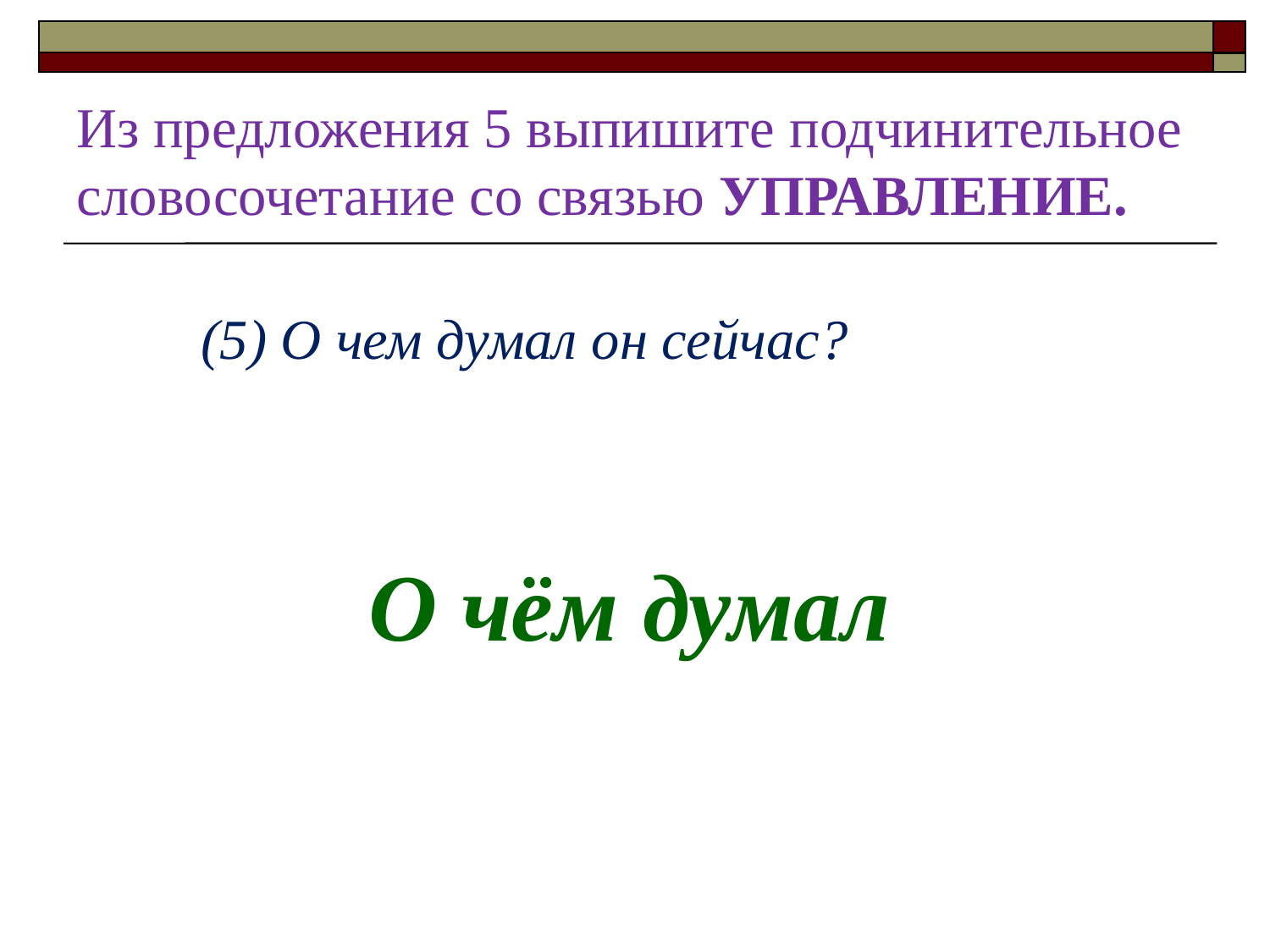

# Из предложения 5 выпишите подчинительное словосочетание со связью УПРАВЛЕНИЕ.
(5) О чем думал он сейчас?
О чём думал